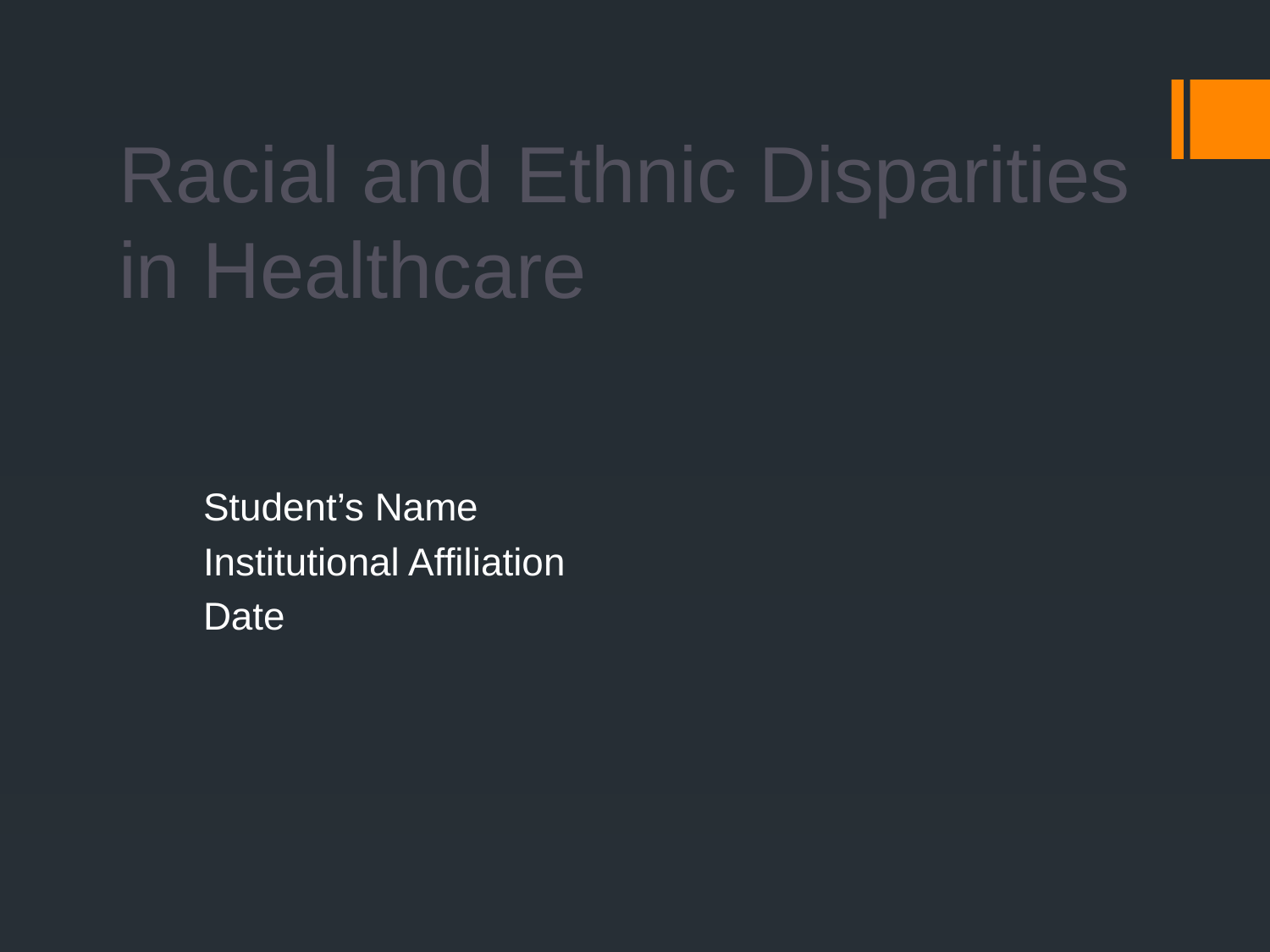

# Racial and Ethnic Disparities in Healthcare
Student’s Name
Institutional Affiliation
Date